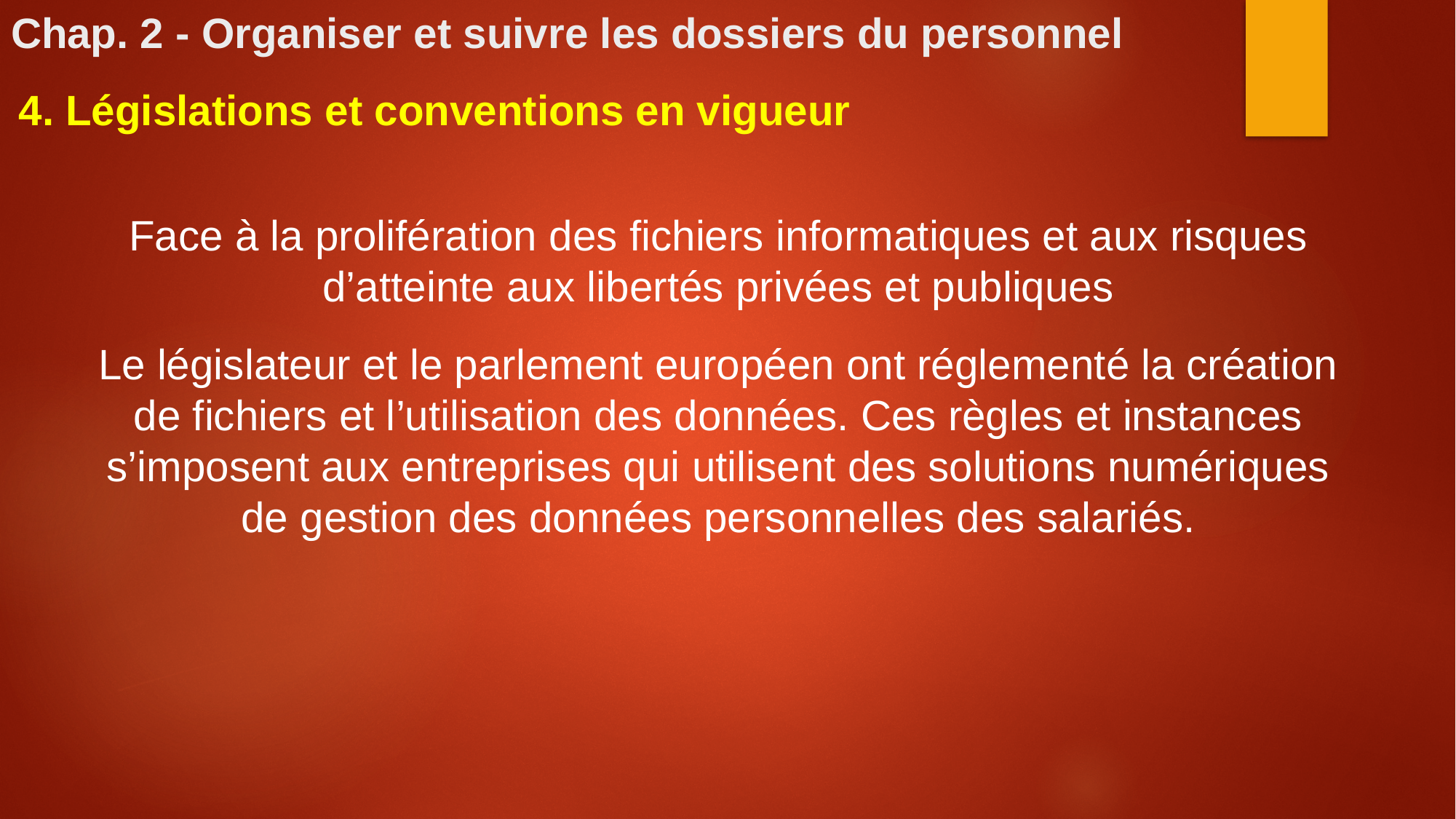

Chap. 2 - Organiser et suivre les dossiers du personnel
4. Législations et conventions en vigueur
Face à la prolifération des fichiers informatiques et aux risques d’atteinte aux libertés privées et publiques
Le législateur et le parlement européen ont réglementé la création de fichiers et l’utilisation des données. Ces règles et instances s’imposent aux entreprises qui utilisent des solutions numériques de gestion des données personnelles des salariés.